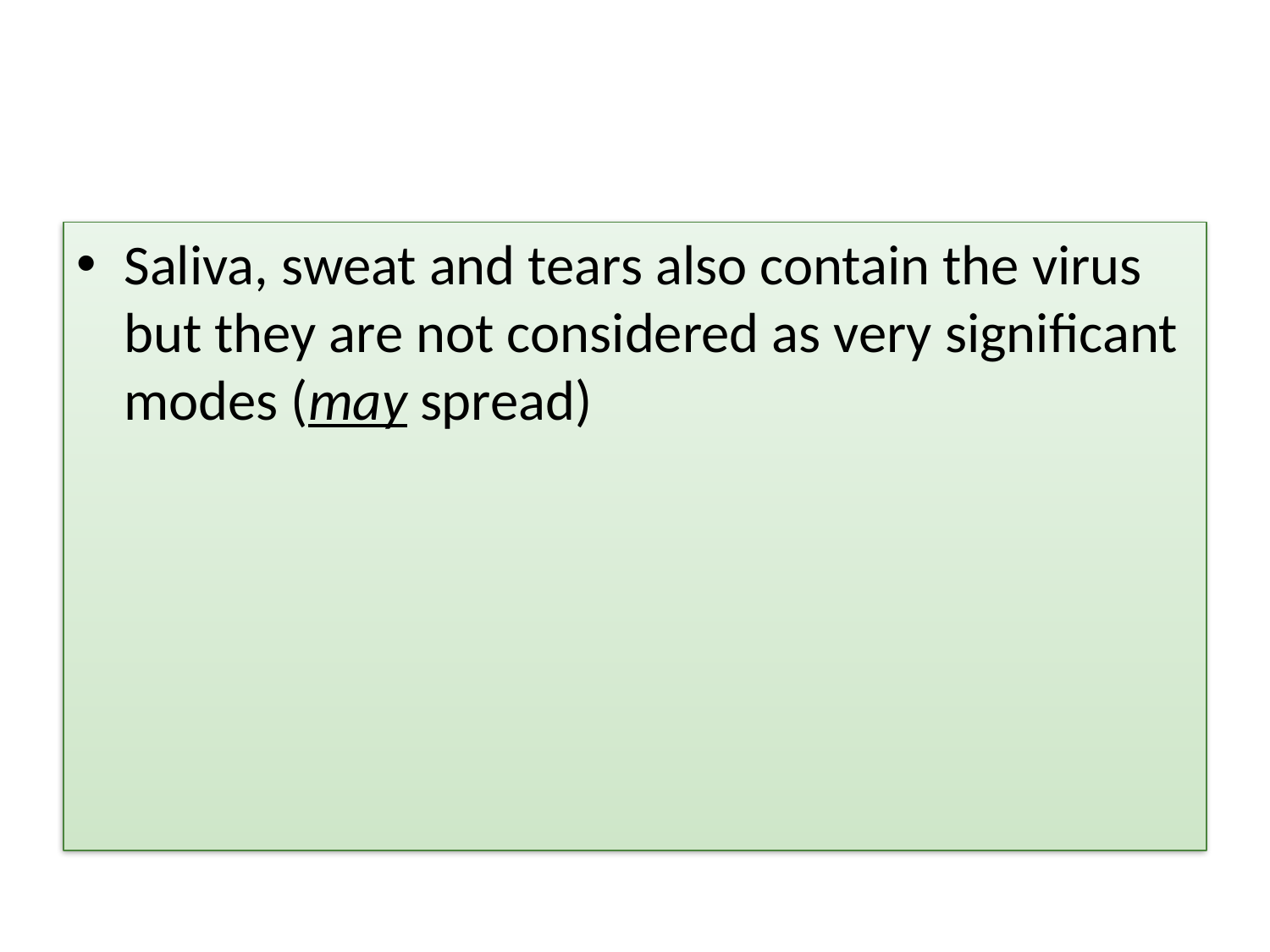

#
Saliva, sweat and tears also contain the virus but they are not considered as very significant modes (may spread)